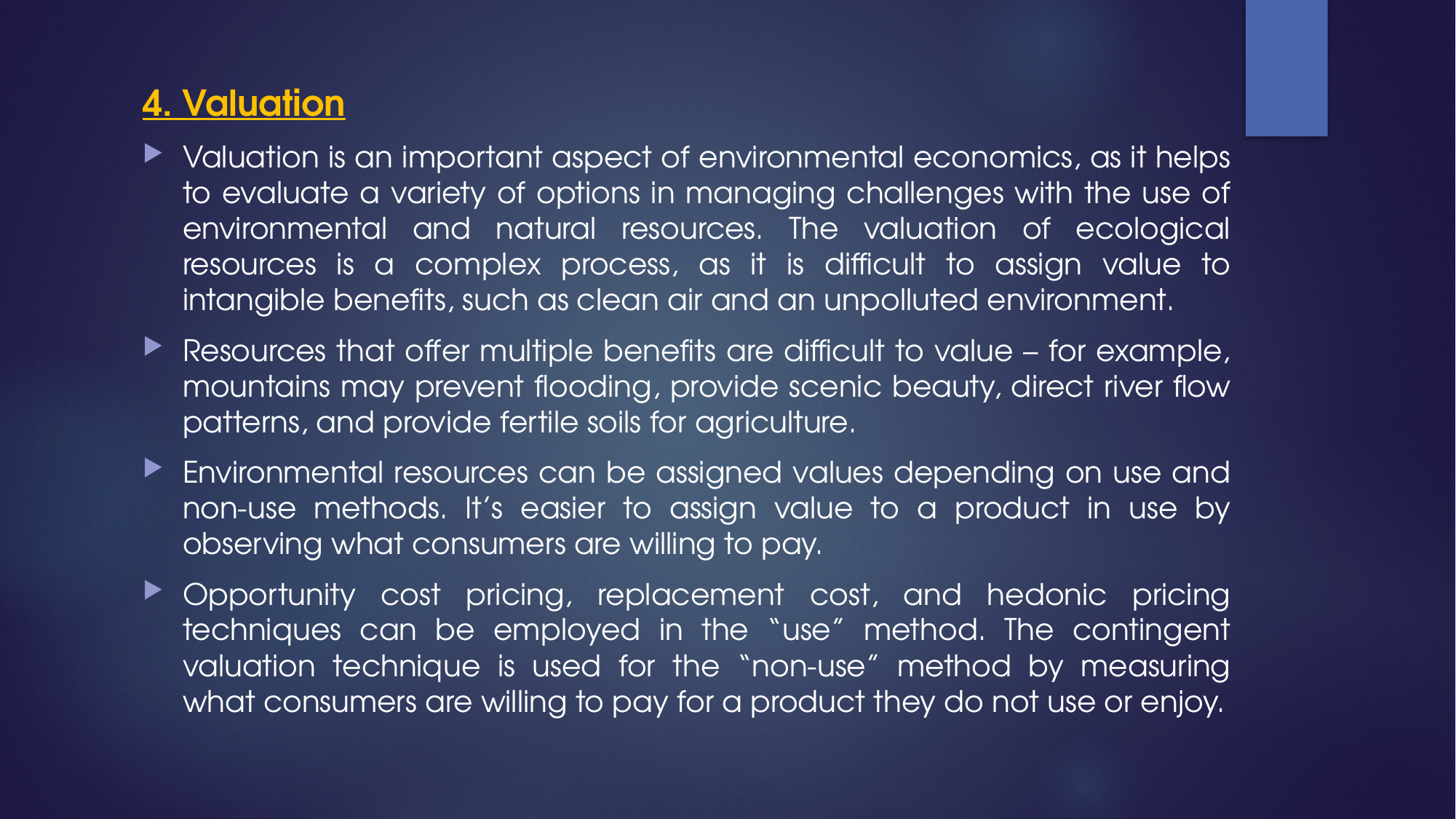

4. Valuation
Valuation is an important aspect of environmental economics, as it helps to evaluate a variety of options in managing challenges with the use of environmental and natural resources. The valuation of ecological resources is a complex process, as it is difficult to assign value to intangible benefits, such as clean air and an unpolluted environment.
Resources that offer multiple benefits are difficult to value – for example, mountains may prevent flooding, provide scenic beauty, direct river flow patterns, and provide fertile soils for agriculture.
Environmental resources can be assigned values depending on use and non-use methods. It’s easier to assign value to a product in use by observing what consumers are willing to pay.
Opportunity cost pricing, replacement cost, and hedonic pricing techniques can be employed in the “use” method. The contingent valuation technique is used for the “non-use” method by measuring what consumers are willing to pay for a product they do not use or enjoy.